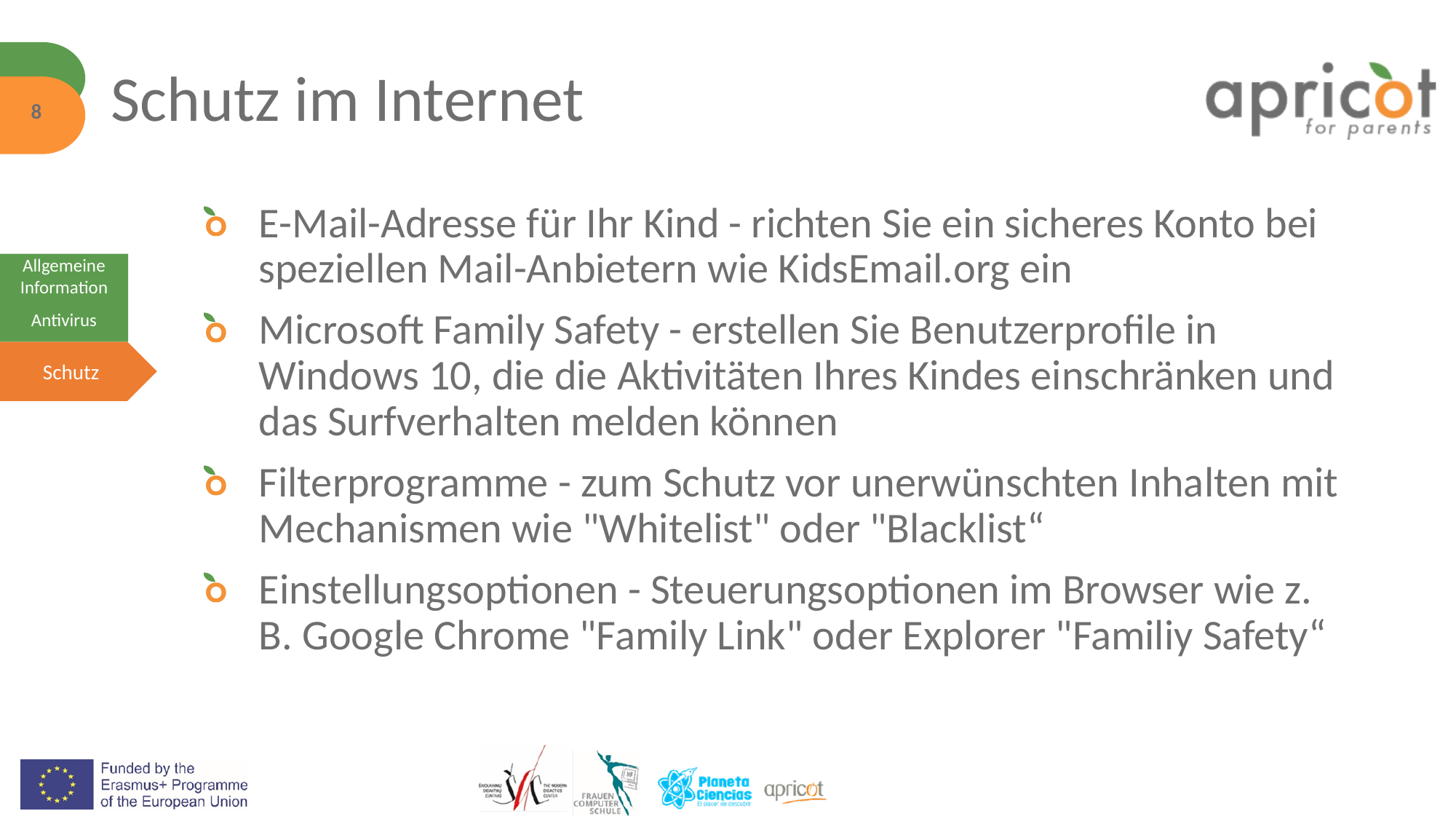

# Schutz im Internet
8
E-Mail-Adresse für Ihr Kind - richten Sie ein sicheres Konto bei speziellen Mail-Anbietern wie KidsEmail.org ein
Microsoft Family Safety - erstellen Sie Benutzerprofile in Windows 10, die die Aktivitäten Ihres Kindes einschränken und das Surfverhalten melden können
Filterprogramme - zum Schutz vor unerwünschten Inhalten mit Mechanismen wie "Whitelist" oder "Blacklist“
Einstellungsoptionen - Steuerungsoptionen im Browser wie z. B. Google Chrome "Family Link" oder Explorer "Familiy Safety“

Allgemeine Information
Antivirus
Schutz